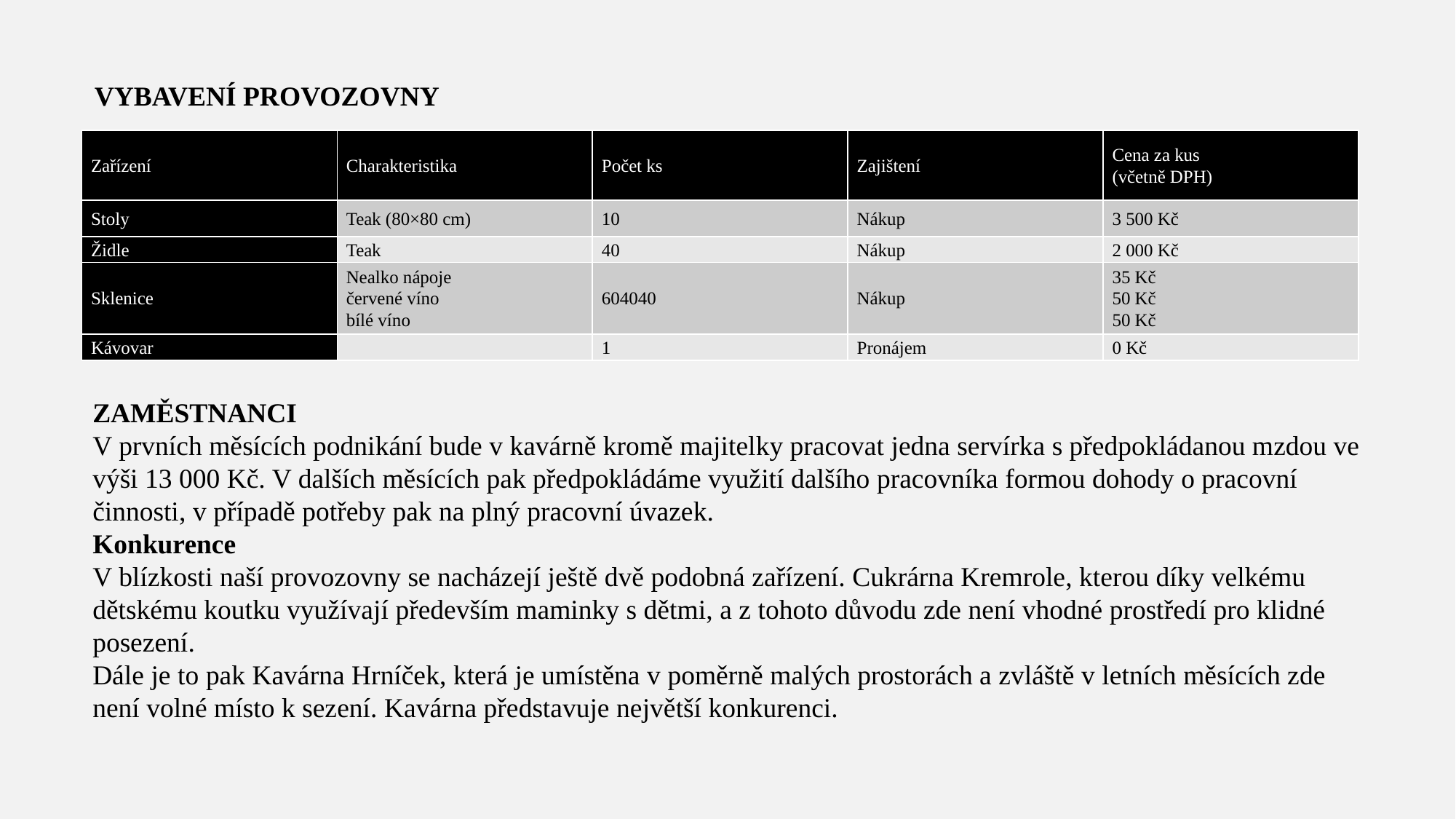

VYBAVENÍ PROVOZOVNY
| Zařízení | Charakteristika | Počet ks | Zajištení | Cena za kus  (včetně DPH) |
| --- | --- | --- | --- | --- |
| Stoly | Teak (80×80 cm) | 10 | Nákup | 3 500 Kč |
| Židle | Teak | 40 | Nákup | 2 000 Kč |
| Sklenice | Nealko nápoje červené víno bílé víno | 604040 | Nákup | 35 Kč 50 Kč 50 Kč |
| Kávovar |  | 1 | Pronájem | 0 Kč |
ZAMĚSTNANCI
V prvních měsících podnikání bude v kavárně kromě majitelky pracovat jedna servírka s předpokládanou mzdou ve výši 13 000 Kč. V dalších měsících pak předpokládáme využití dalšího pracovníka formou dohody o pracovní činnosti, v případě potřeby pak na plný pracovní úvazek.
Konkurence
V blízkosti naší provozovny se nacházejí ještě dvě podobná zařízení. Cukrárna Kremrole, kterou díky velkému dětskému koutku využívají především maminky s dětmi, a z tohoto důvodu zde není vhodné prostředí pro klidné posezení.
Dále je to pak Kavárna Hrníček, která je umístěna v poměrně malých prostorách a zvláště v letních měsících zde není volné místo k sezení. Kavárna představuje největší konkurenci.